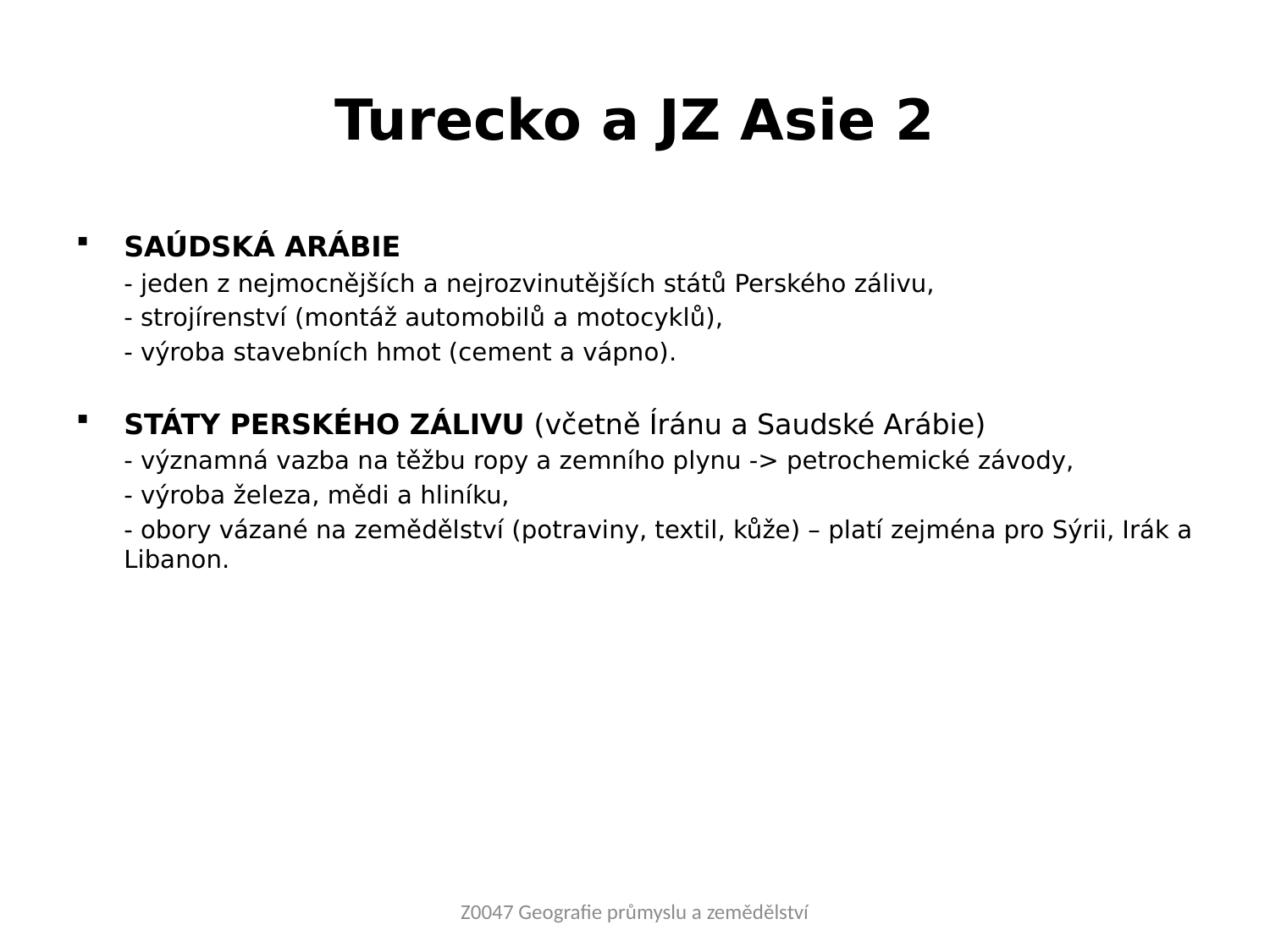

# Turecko a JZ Asie 2
SAÚDSKÁ ARÁBIE
	- jeden z nejmocnějších a nejrozvinutějších států Perského zálivu,
	- strojírenství (montáž automobilů a motocyklů),
	- výroba stavebních hmot (cement a vápno).

STÁTY PERSKÉHO ZÁLIVU (včetně Íránu a Saudské Arábie)
	- významná vazba na těžbu ropy a zemního plynu -> petrochemické závody,
	- výroba železa, mědi a hliníku,
	- obory vázané na zemědělství (potraviny, textil, kůže) – platí zejména pro Sýrii, Irák a Libanon.

Z0047 Geografie průmyslu a zemědělství